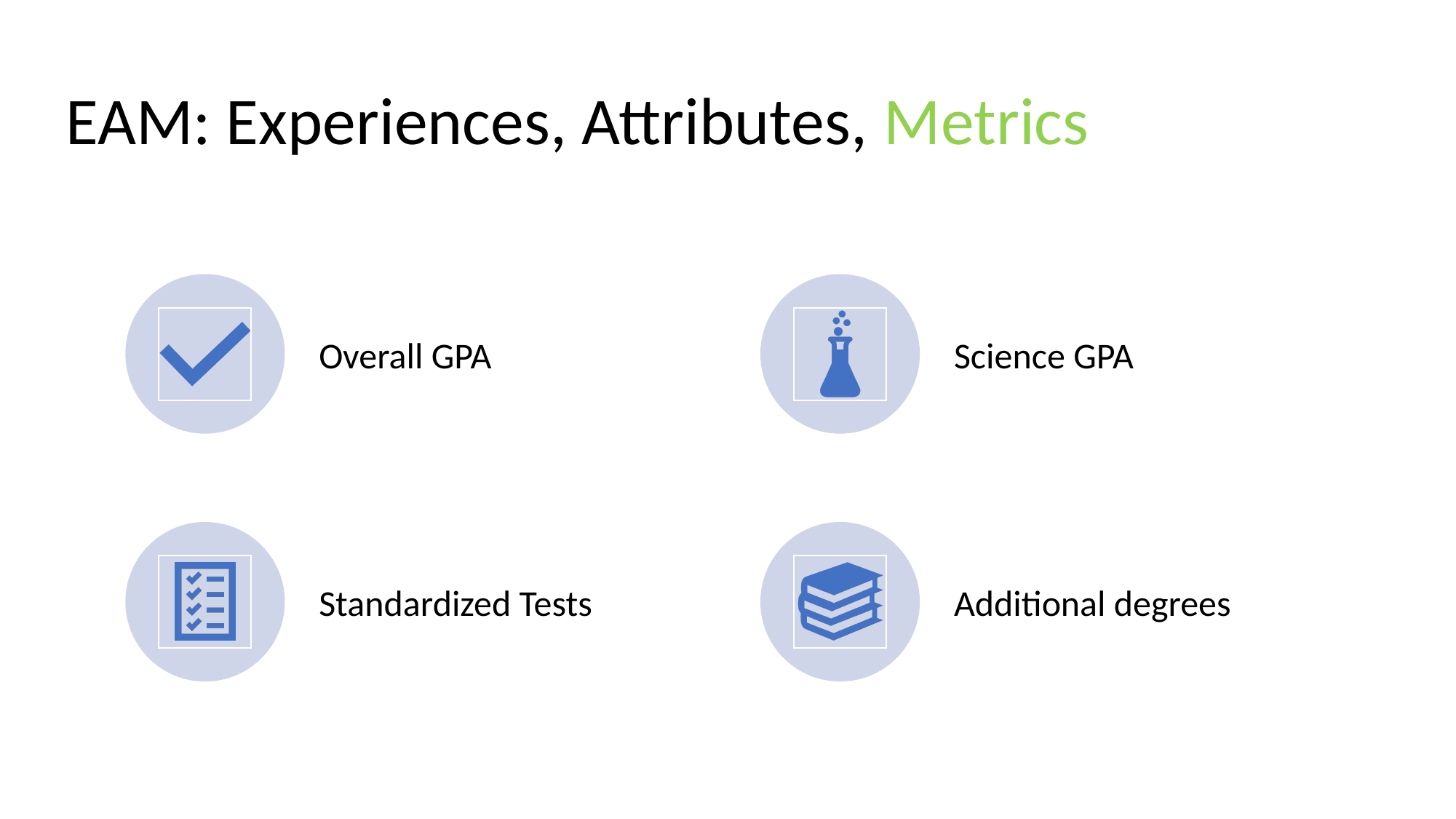

# EAM: Experiences, Attributes, Metrics
Overall GPA
Science GPA
Standardized Tests
Additional degrees